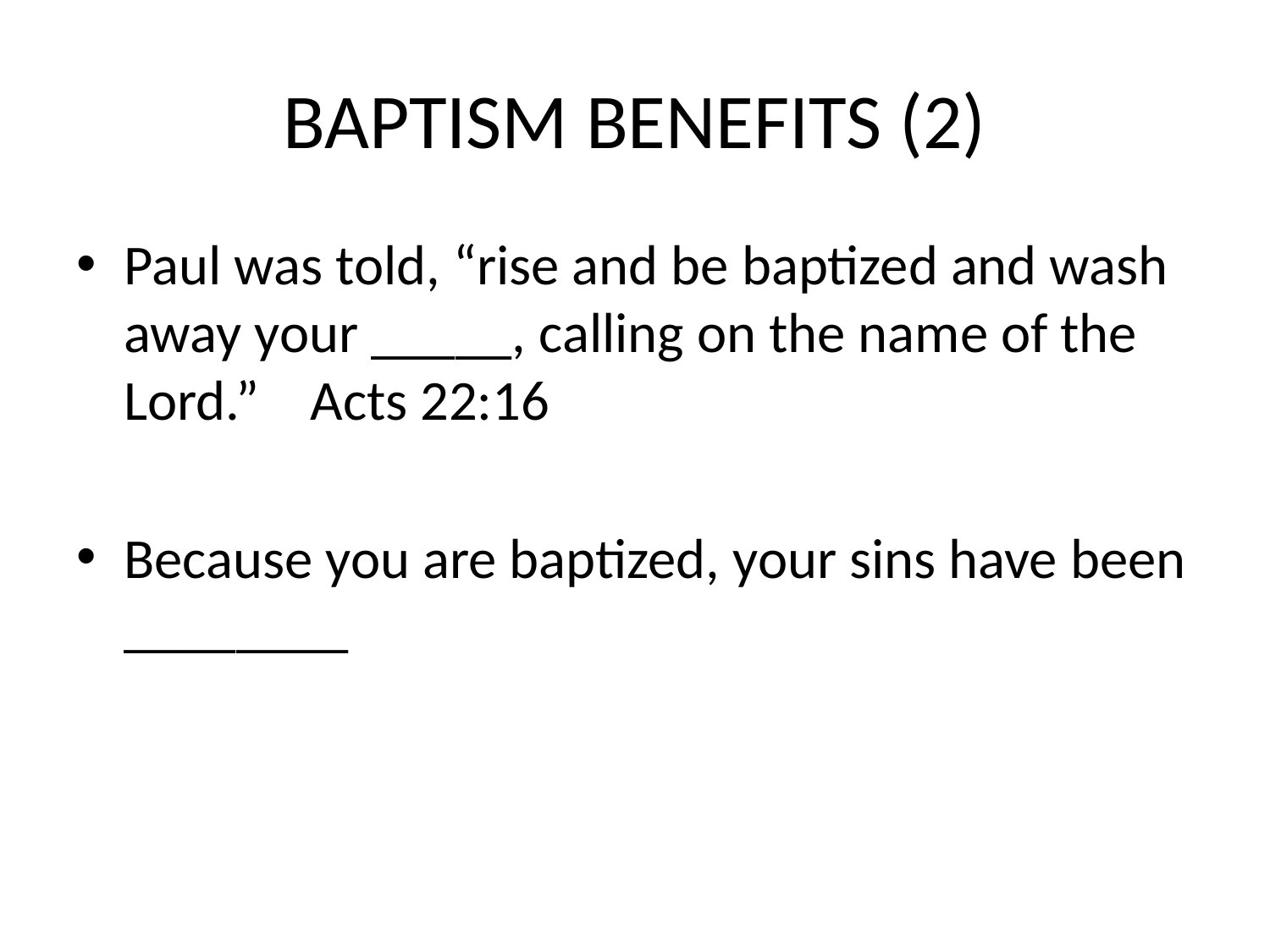

# BAPTISM BENEFITS (2)
Paul was told, “rise and be baptized and wash away your _____, calling on the name of the Lord.”    Acts 22:16

Because you are baptized, your sins have been ________